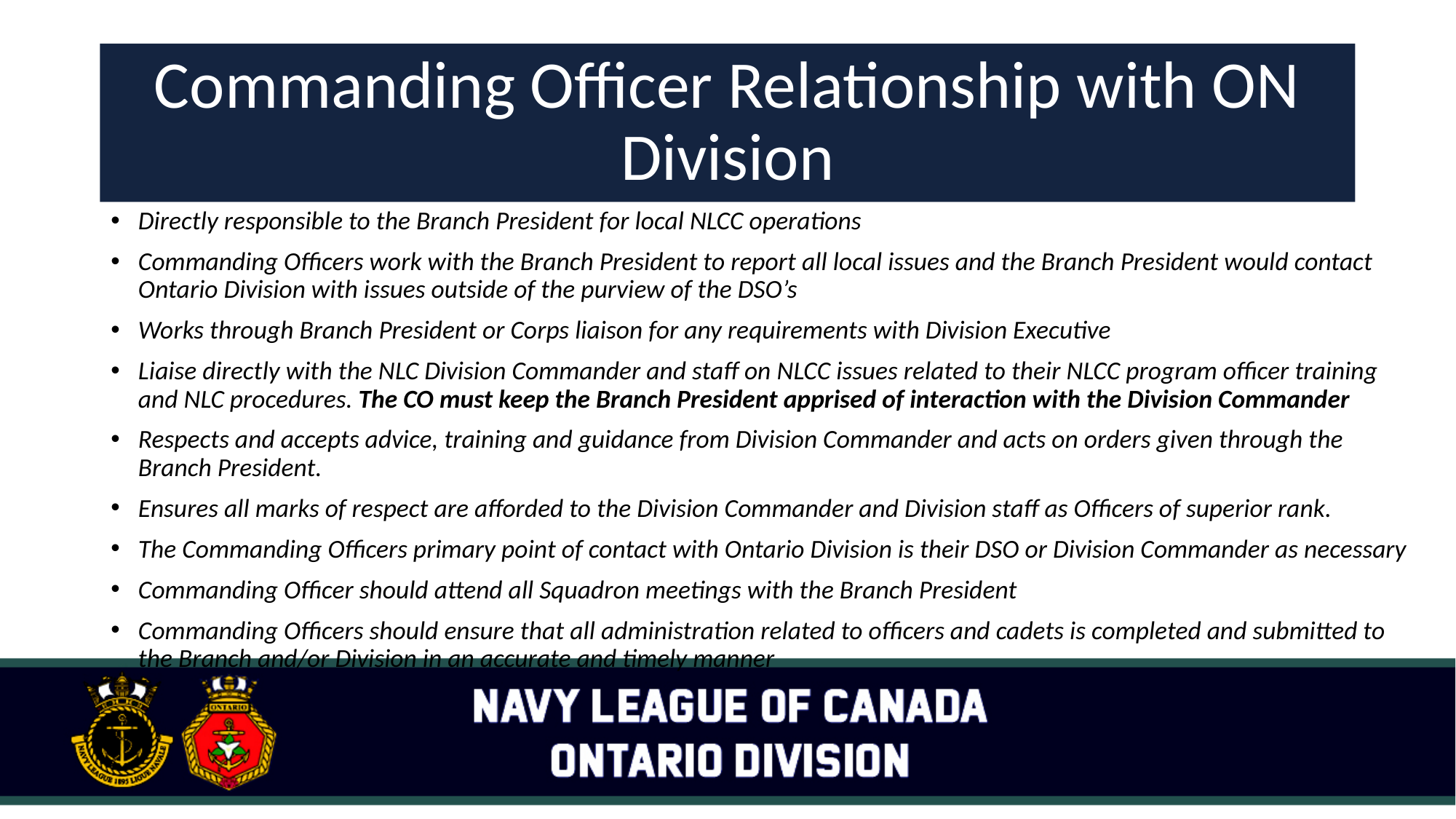

# Commanding Officer Relationship with ON Division
Directly responsible to the Branch President for local NLCC operations
Commanding Officers work with the Branch President to report all local issues and the Branch President would contact Ontario Division with issues outside of the purview of the DSO’s
Works through Branch President or Corps liaison for any requirements with Division Executive
Liaise directly with the NLC Division Commander and staff on NLCC issues related to their NLCC program officer training and NLC procedures. The CO must keep the Branch President apprised of interaction with the Division Commander
Respects and accepts advice, training and guidance from Division Commander and acts on orders given through the Branch President.
Ensures all marks of respect are afforded to the Division Commander and Division staff as Officers of superior rank.
The Commanding Officers primary point of contact with Ontario Division is their DSO or Division Commander as necessary
Commanding Officer should attend all Squadron meetings with the Branch President
Commanding Officers should ensure that all administration related to officers and cadets is completed and submitted to the Branch and/or Division in an accurate and timely manner